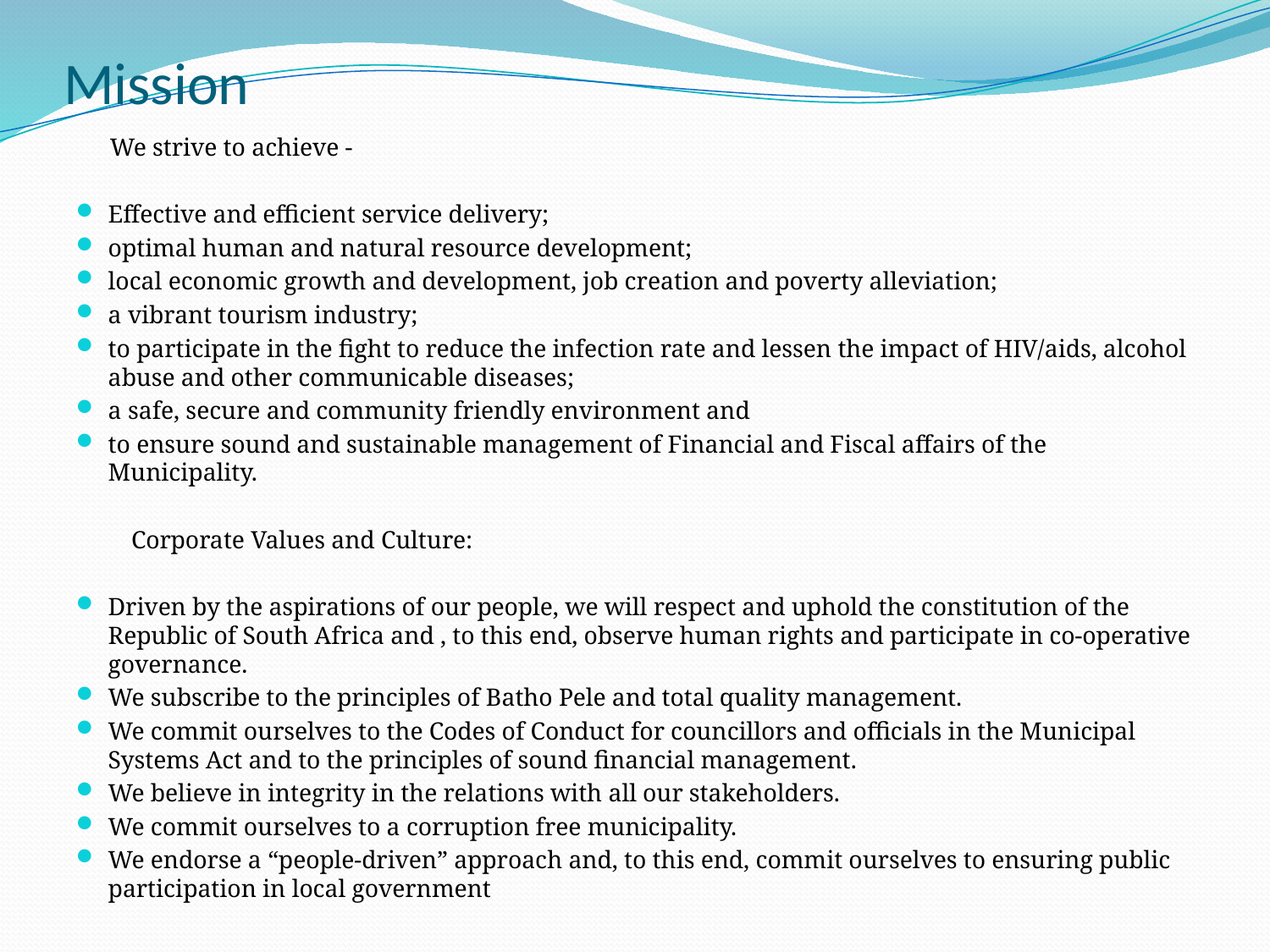

# Mission
       We strive to achieve -

Effective and efficient service delivery;
optimal human and natural resource development;
local economic growth and development, job creation and poverty alleviation;
a vibrant tourism industry;
to participate in the fight to reduce the infection rate and lessen the impact of HIV/aids, alcohol abuse and other communicable diseases;
a safe, secure and community friendly environment and
to ensure sound and sustainable management of Financial and Fiscal affairs of the Municipality.

         Corporate Values and Culture:

Driven by the aspirations of our people, we will respect and uphold the constitution of the Republic of South Africa and , to this end, observe human rights and participate in co-operative governance.
We subscribe to the principles of Batho Pele and total quality management.
We commit ourselves to the Codes of Conduct for councillors and officials in the Municipal Systems Act and to the principles of sound financial management.
We believe in integrity in the relations with all our stakeholders.
We commit ourselves to a corruption free municipality.
We endorse a “people-driven” approach and, to this end, commit ourselves to ensuring public participation in local government